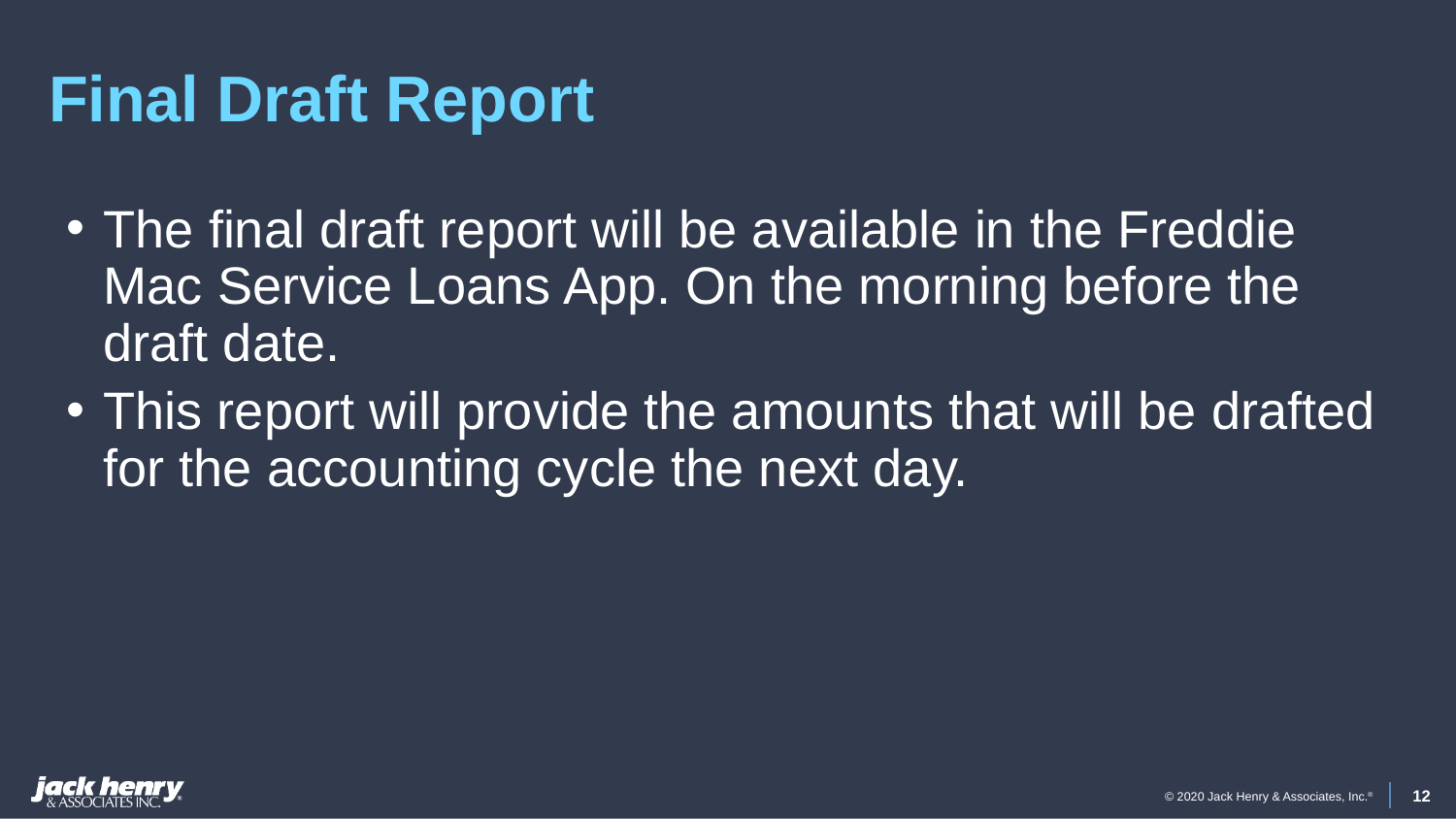

# Final Draft Report
The final draft report will be available in the Freddie Mac Service Loans App. On the morning before the draft date.
This report will provide the amounts that will be drafted for the accounting cycle the next day.
12
© 2020 Jack Henry & Associates, Inc.®